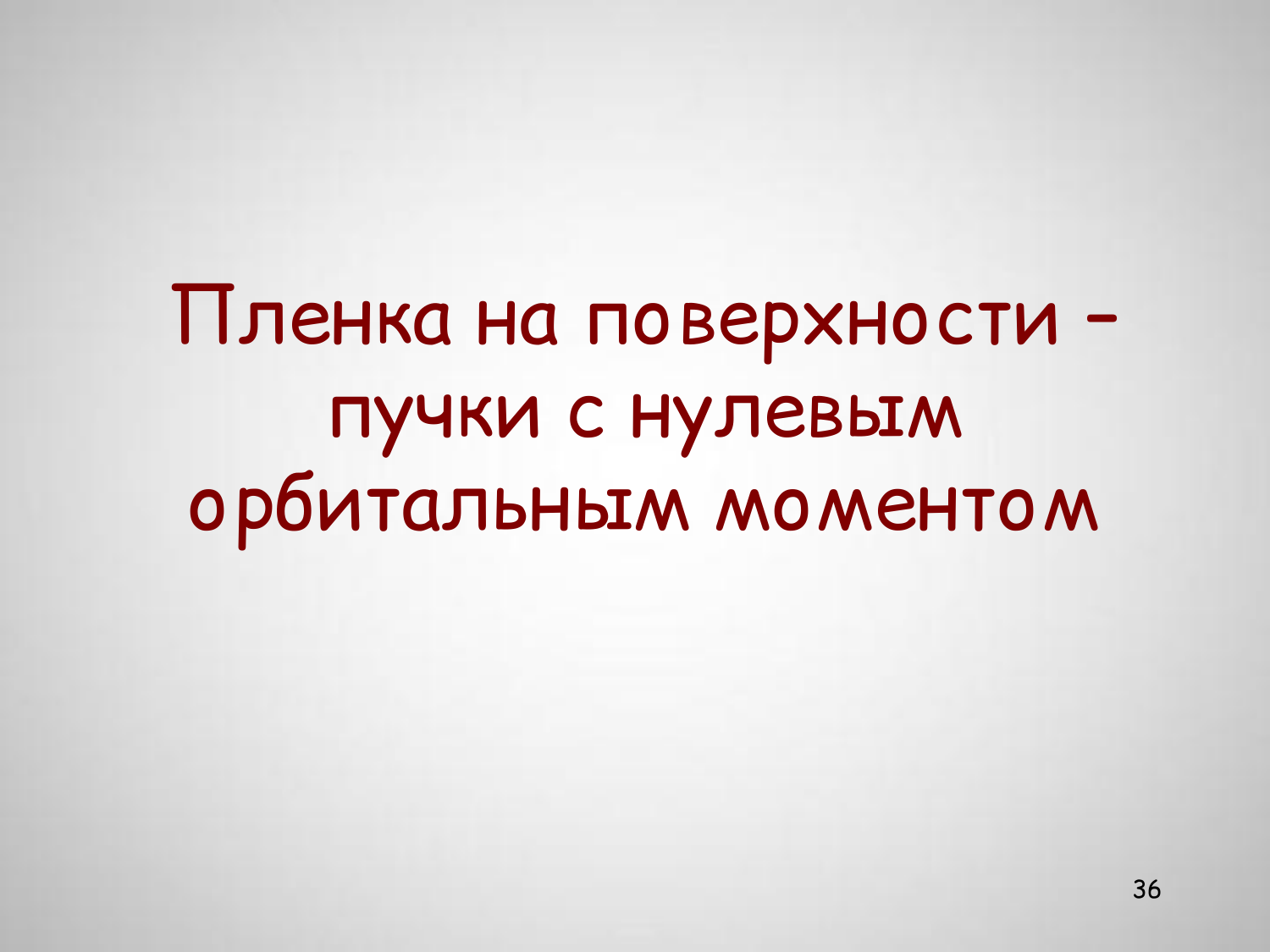

# Пленка на поверхности – пучки с нулевым орбитальным моментом

36